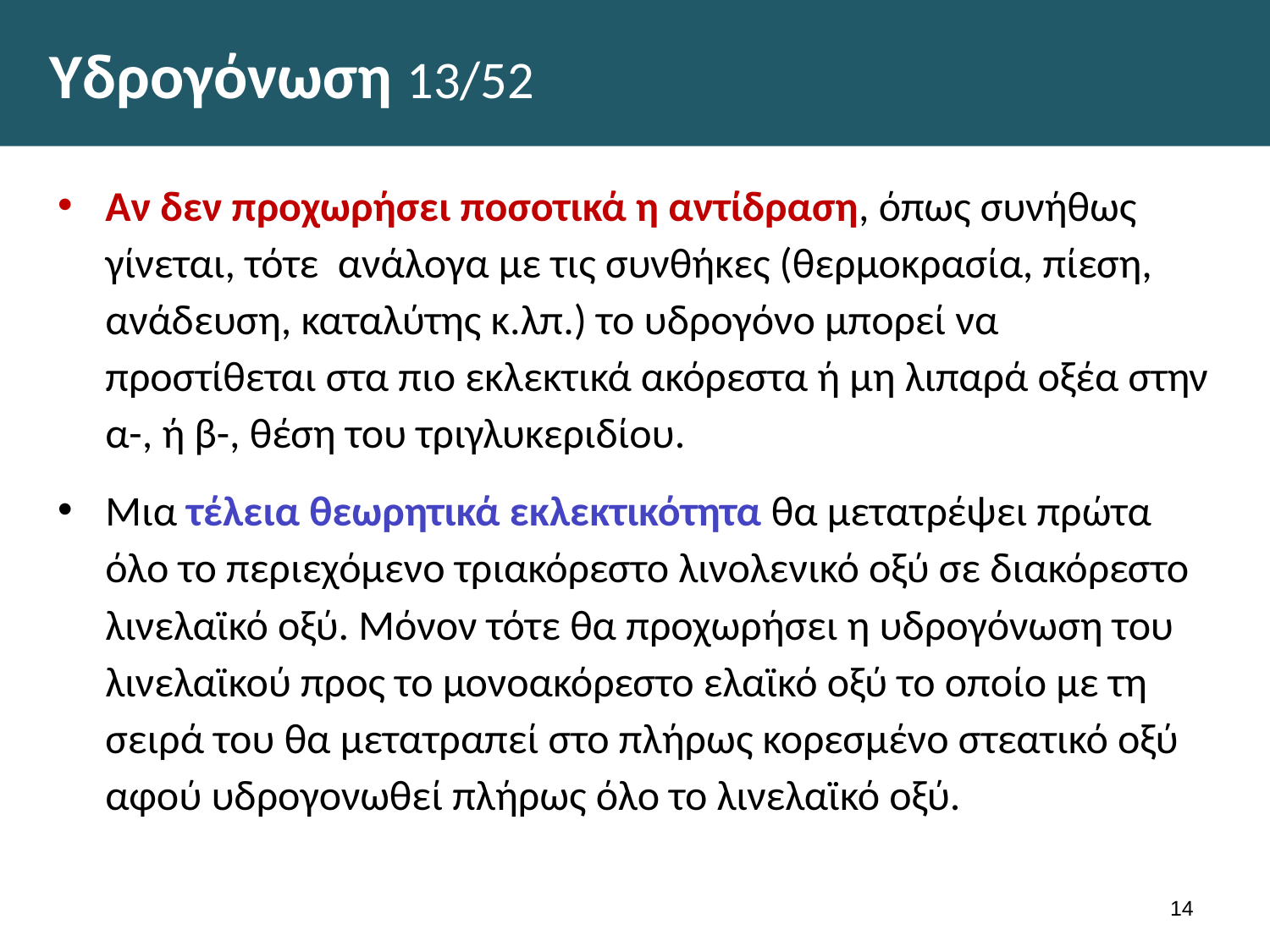

# Υδρογόνωση 13/52
Αν δεν προχωρήσει ποσοτικά η αντίδραση, όπως συνήθως γίνεται, τότε  ανάλογα με τις συνθήκες (θερμοκρασία, πίεση, ανάδευση, καταλύτης κ.λπ.) το υδρογόνο μπορεί να προστίθεται στα πιο εκλεκτικά ακόρεστα ή μη λιπαρά οξέα στην α-, ή β-, θέση του τριγλυκεριδίου.
Μια τέλεια θεωρητικά εκλεκτικότητα θα μετατρέψει πρώτα όλο το περιεχόμενο τριακόρεστο λινολενικό οξύ σε διακόρεστο
λινελαϊκό οξύ. Μόνον τότε θα προχωρήσει η υδρογόνωση του λινελαϊκού προς το μονοακόρεστο ελαϊκό οξύ το οποίο με τη σειρά του θα μετατραπεί στο πλήρως κορεσμένο στεατικό οξύ αφού υδρογονωθεί πλήρως όλο το λινελαϊκό οξύ.
14